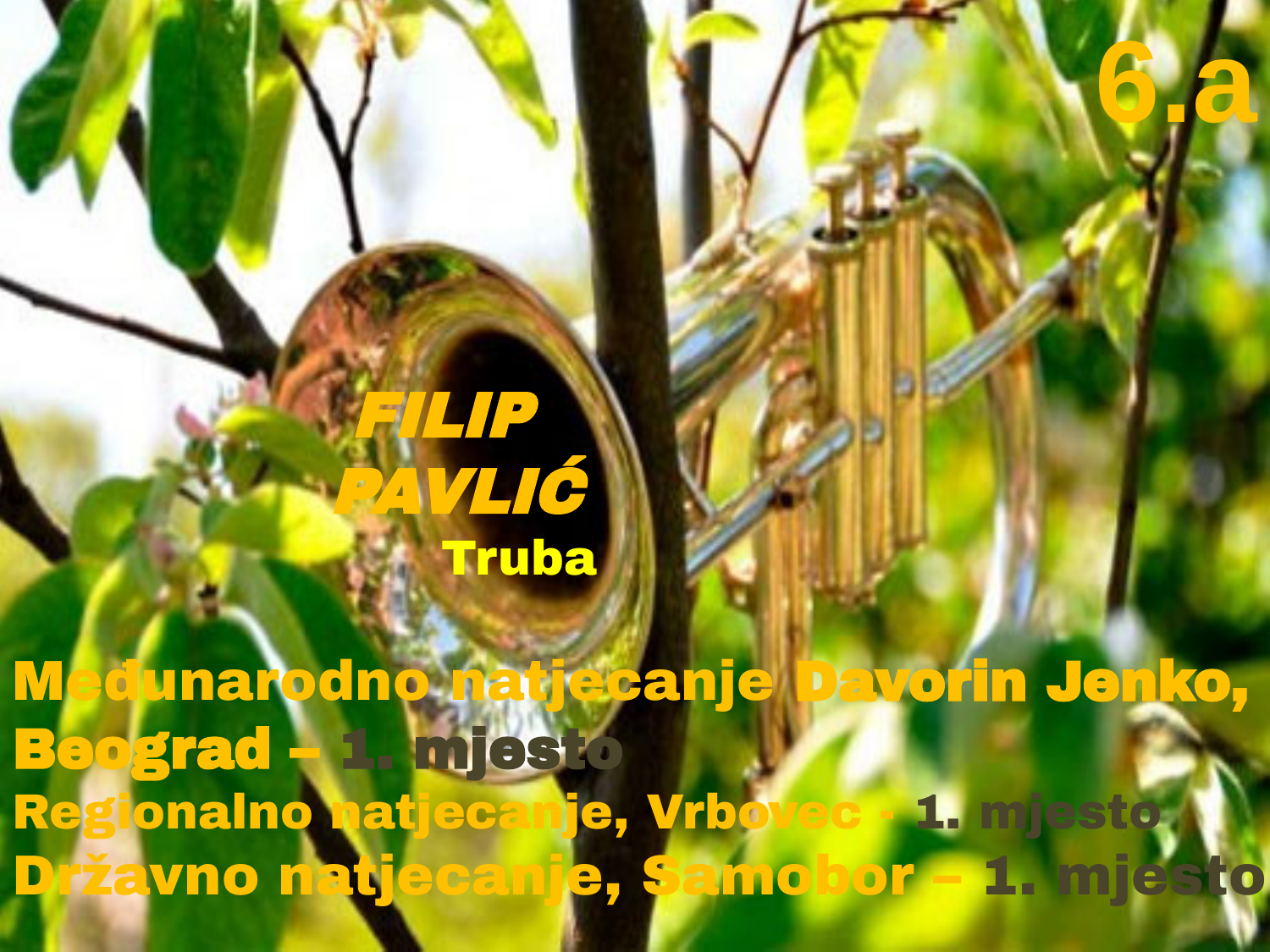

6.a

                  FILIP
               PAVLIĆ
                          Truba

Međunarodno natjecanje Davorin Jenko, Beograd – 1. mjesto
Regionalno natjecanje, Vrbovec - 1. mjesto
Državno natjecanje, Samobor – 1. mjesto